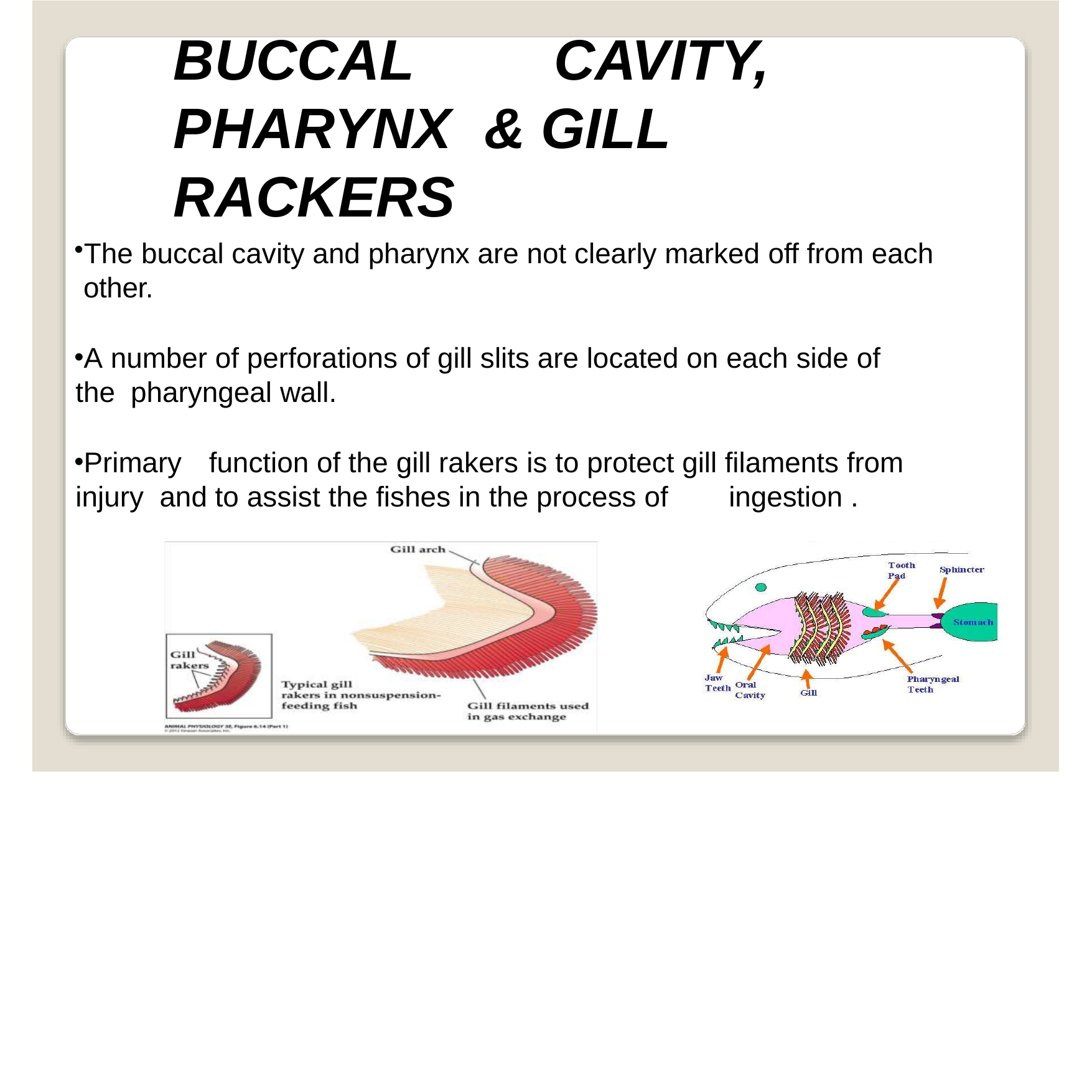

BUCCAL	CAVITY, PHARYNX  & GILL	RACKERS
The buccal cavity and pharynx are not clearly marked off from each  other.

A number of perforations of gill slits are located on each side of	the  pharyngeal wall.

Primary	function of the gill rakers is to protect gill filaments from injury  and to assist the fishes in the process of	ingestion .